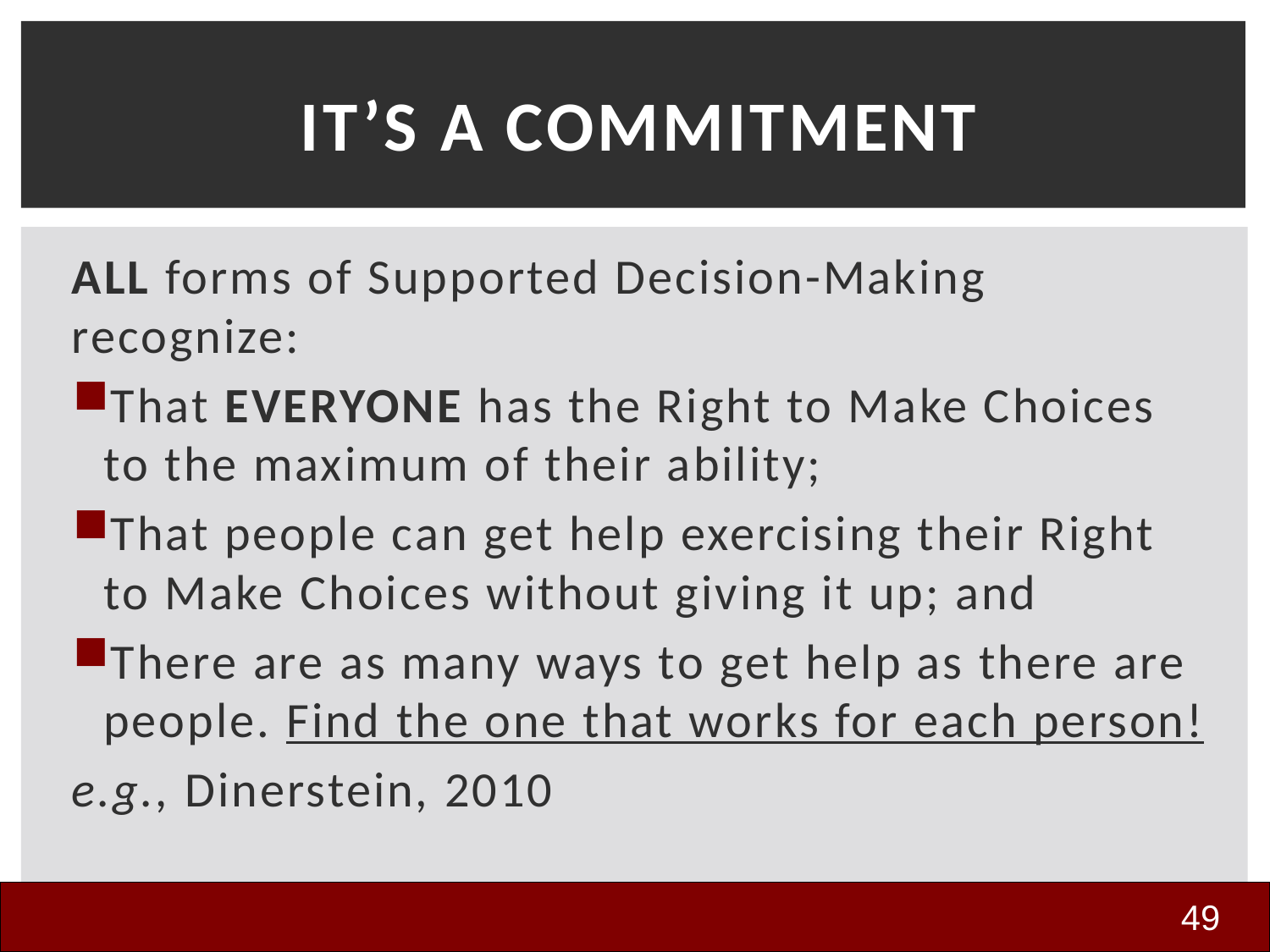

# It’s A Commitment
ALL forms of Supported Decision-Making recognize:
That EVERYONE has the Right to Make Choices to the maximum of their ability;
That people can get help exercising their Right to Make Choices without giving it up; and
There are as many ways to get help as there are people. Find the one that works for each person!
e.g., Dinerstein, 2010

49